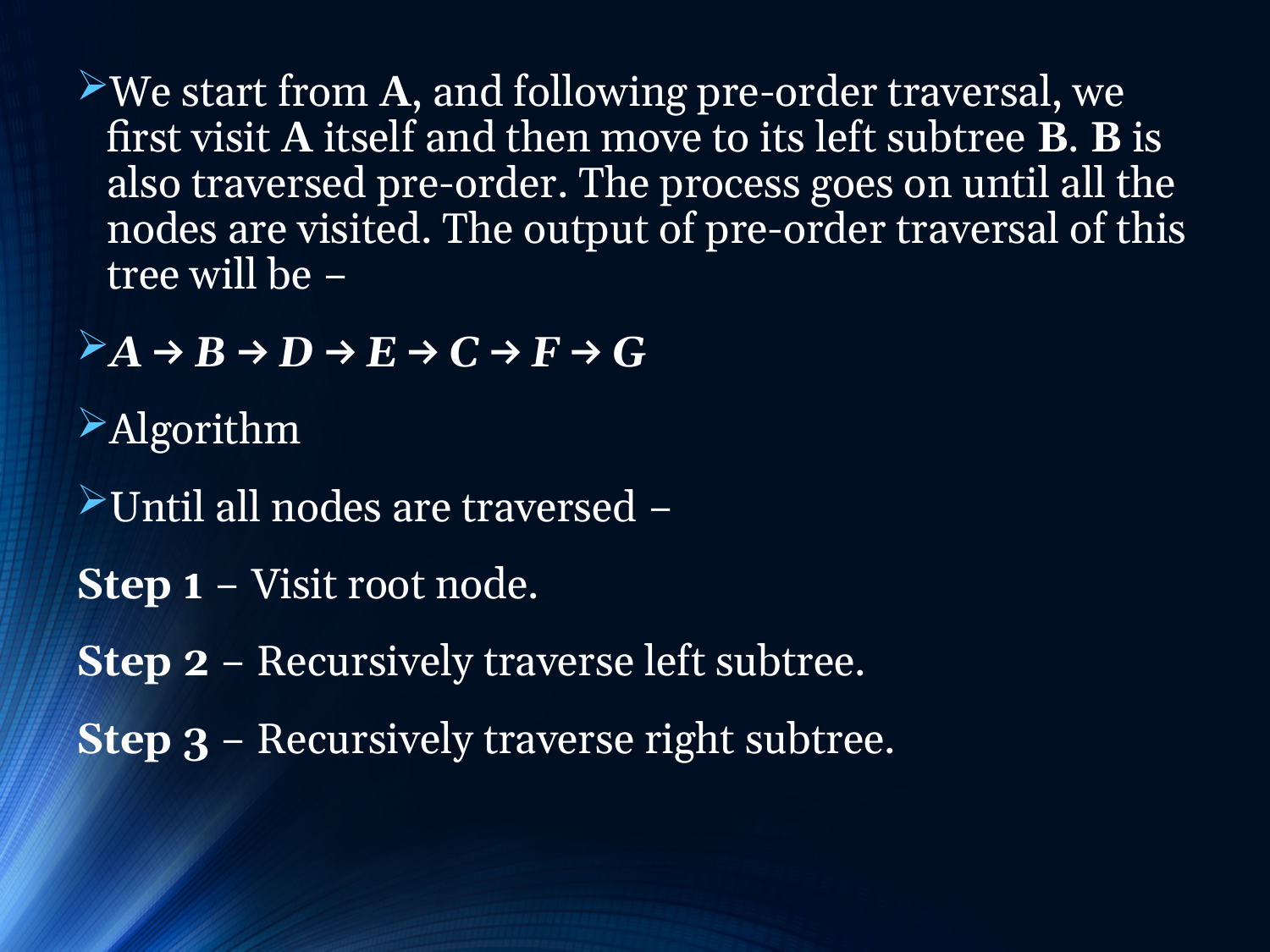

We start from A, and following pre-order traversal, we first visit A itself and then move to its left subtree B. B is also traversed pre-order. The process goes on until all the nodes are visited. The output of pre-order traversal of this tree will be −
A → B → D → E → C → F → G
Algorithm
Until all nodes are traversed −
Step 1 − Visit root node.
Step 2 − Recursively traverse left subtree.
Step 3 − Recursively traverse right subtree.